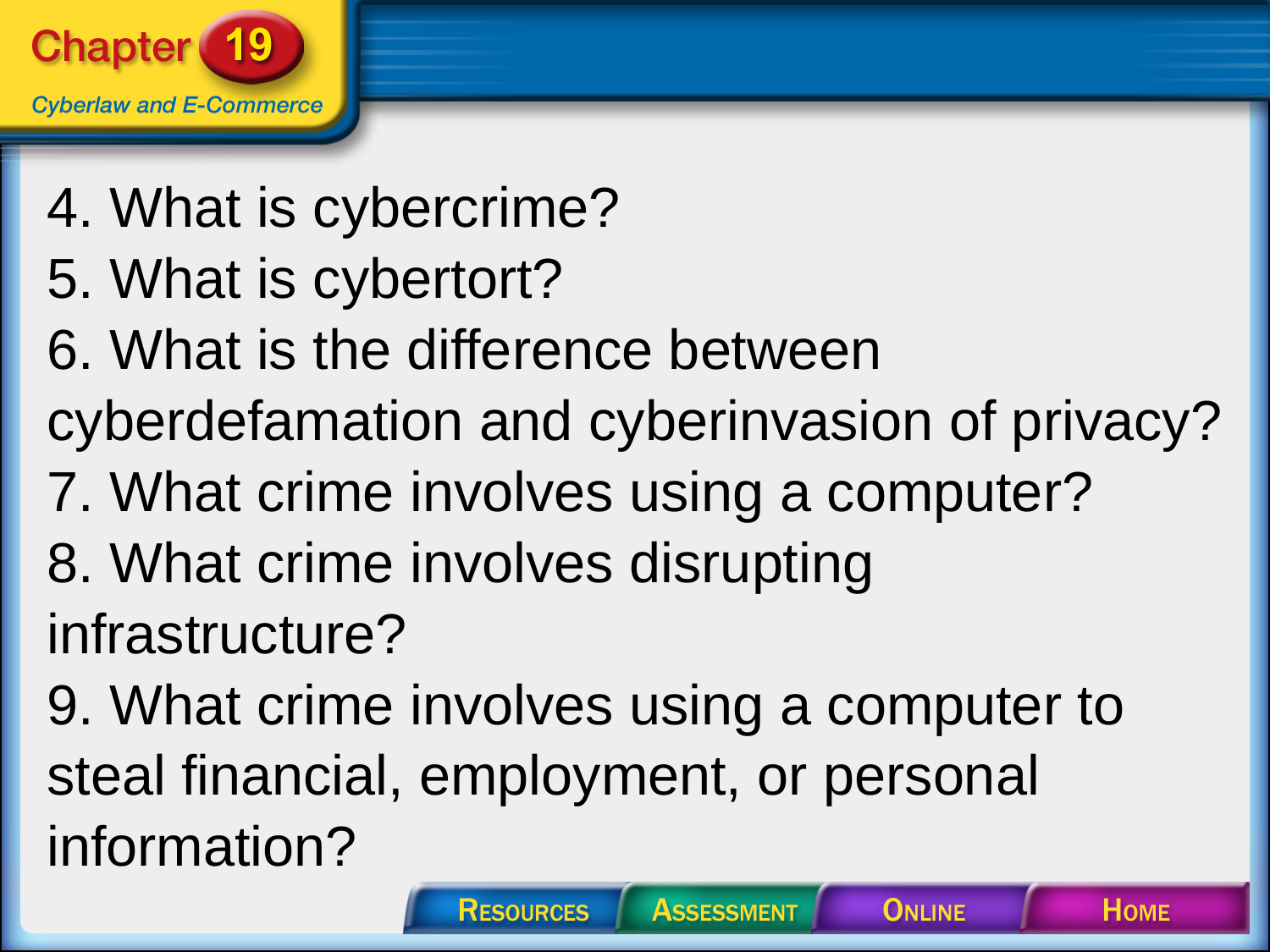

#
4. What is cybercrime?
5. What is cybertort?
6. What is the difference between cyberdefamation and cyberinvasion of privacy?
7. What crime involves using a computer?
8. What crime involves disrupting infrastructure?
9. What crime involves using a computer to steal financial, employment, or personal information?